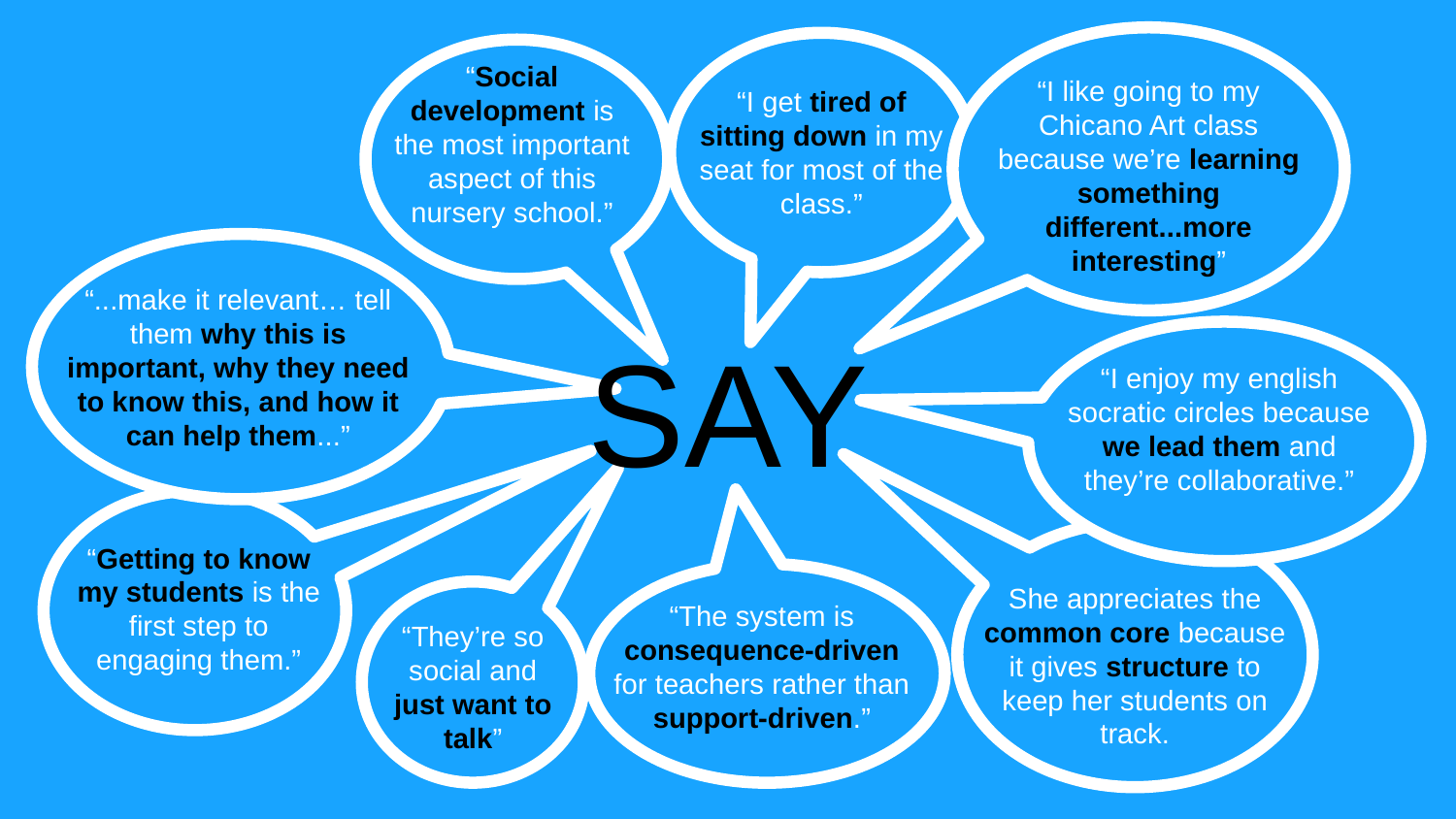

“Social development is the most important aspect of this nursery school.”
“I like going to my Chicano Art class because we’re learning something different...more interesting”
“I get tired of sitting down in my seat for most of the class.”

“...make it relevant… tell them why this is important, why they need to know this, and how it can help them...”

“I enjoy my english socratic circles because we lead them and they’re collaborative.”
SAY

“Getting to know my students is the first step to engaging them.”

“The system is consequence-driven for teachers rather than support-driven.”

She appreciates the common core because it gives structure to keep her students on track.

“They’re so social and just want to talk”